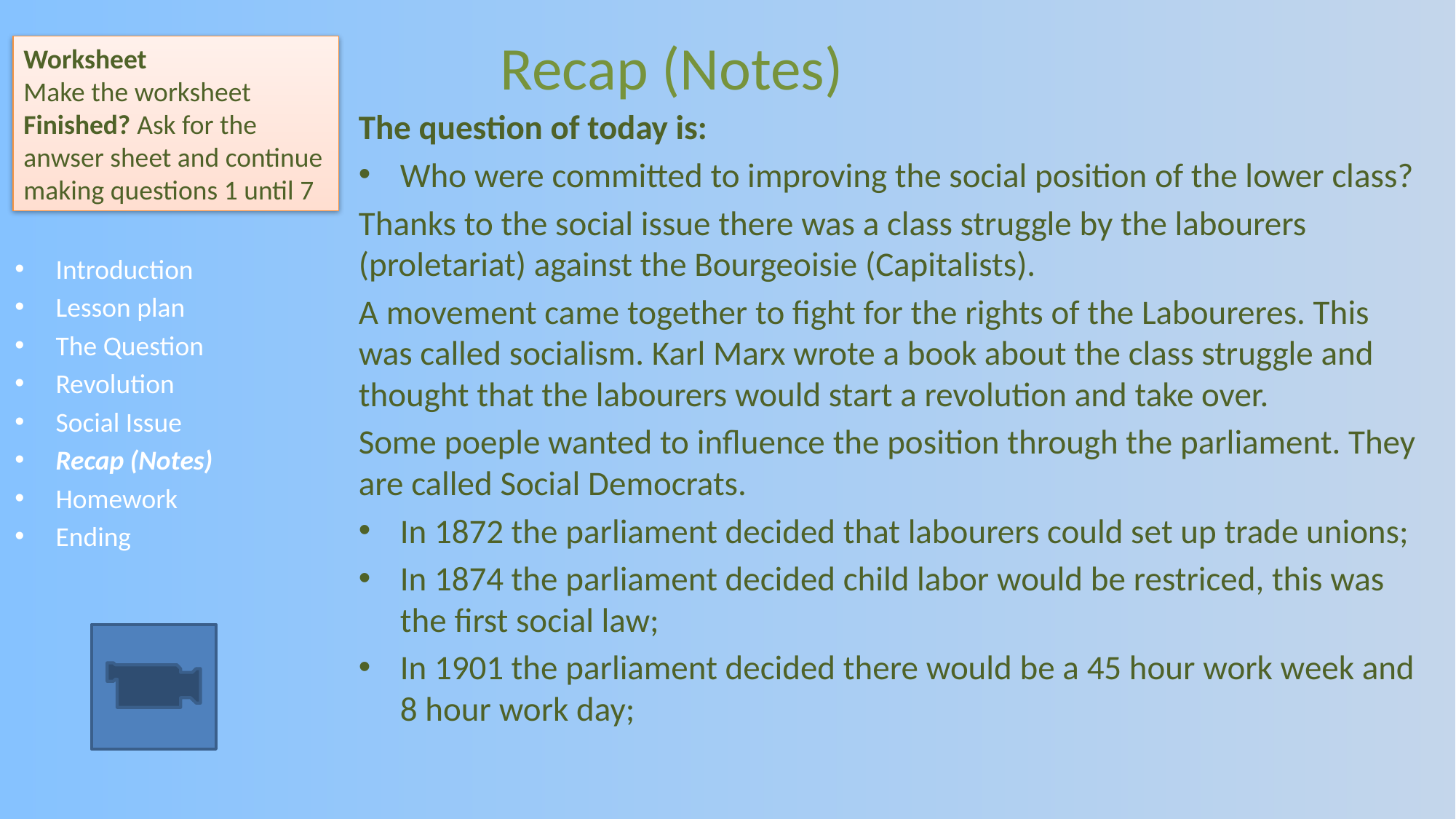

Recap (Notes)
Worksheet
Make the worksheet
Finished? Ask for the anwser sheet and continue making questions 1 until 7
The question of today is:
Who were committed to improving the social position of the lower class?
Thanks to the social issue there was a class struggle by the labourers (proletariat) against the Bourgeoisie (Capitalists).
A movement came together to fight for the rights of the Laboureres. This was called socialism. Karl Marx wrote a book about the class struggle and thought that the labourers would start a revolution and take over.
Some poeple wanted to influence the position through the parliament. They are called Social Democrats.
In 1872 the parliament decided that labourers could set up trade unions;
In 1874 the parliament decided child labor would be restriced, this was the first social law;
In 1901 the parliament decided there would be a 45 hour work week and 8 hour work day;
Introduction
Lesson plan
The Question
Revolution
Social Issue
Recap (Notes)
Homework
Ending